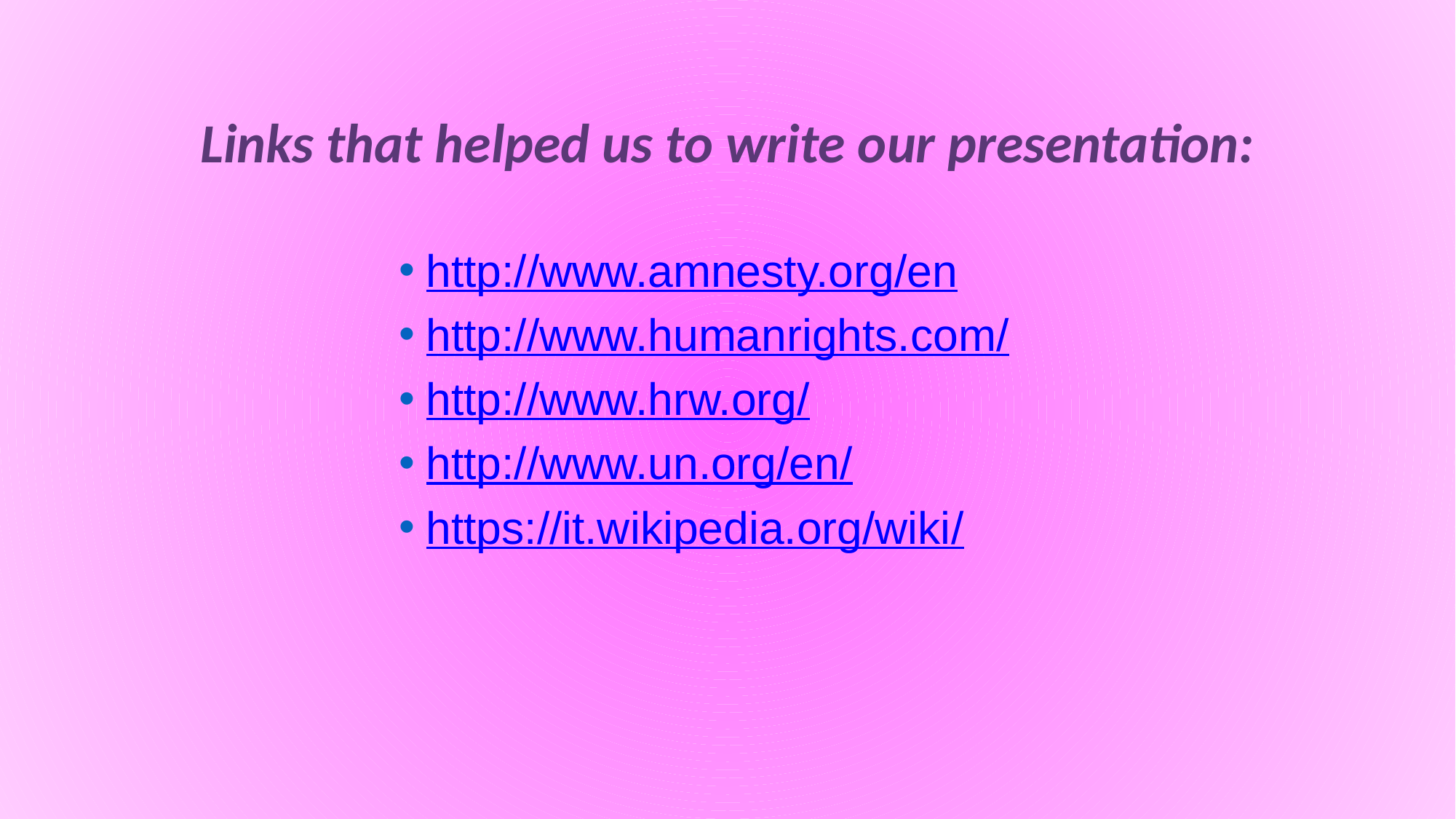

# Links that helped us to write our presentation:
http://www.amnesty.org/en
http://www.humanrights.com/
http://www.hrw.org/
http://www.un.org/en/
https://it.wikipedia.org/wiki/